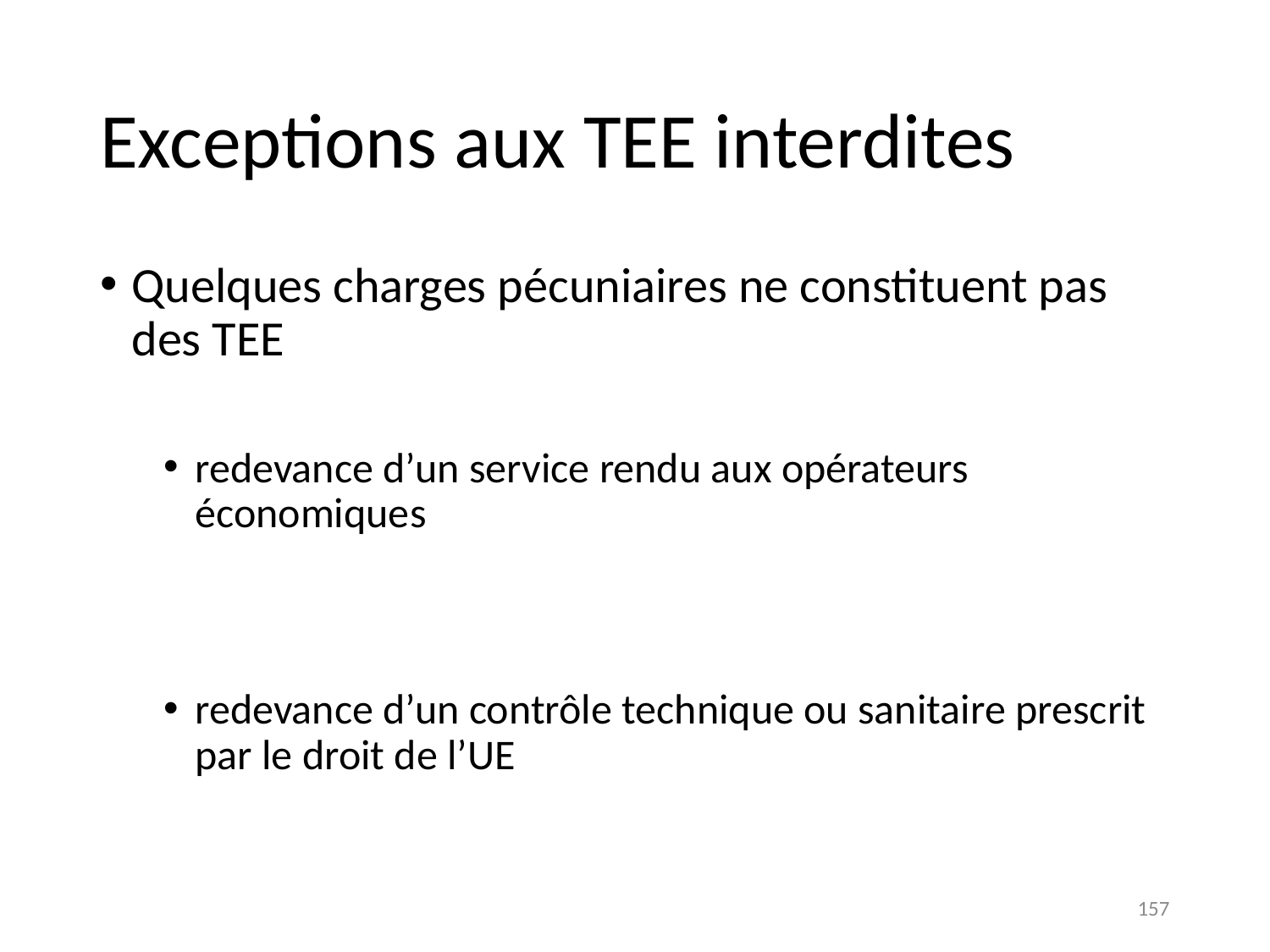

# Exceptions aux TEE interdites
Quelques charges pécuniaires ne constituent pas des TEE

redevance d’un service rendu aux opérateurs économiques

redevance d’un contrôle technique ou sanitaire prescrit par le droit de l’UE

157